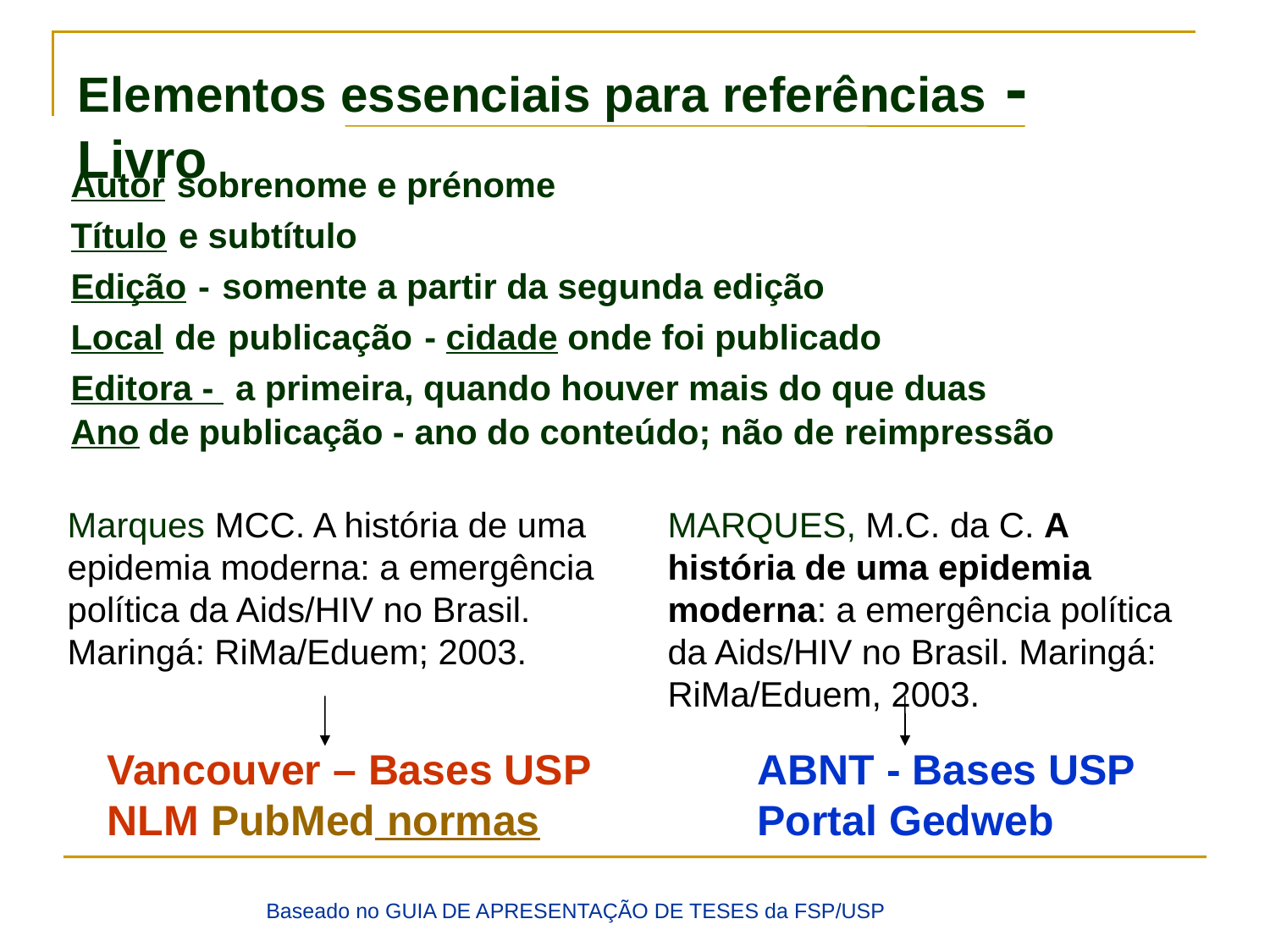

# Elementos essenciais para referências -  Livro

Autor sobrenome e prénome
Título e subtítulo
Edição - somente a partir da segunda edição
Local de publicação - cidade onde foi publicado
Editora -  a primeira, quando houver mais do que duas
Ano de publicação - ano do conteúdo; não de reimpressão

Marques MCC. A história de uma epidemia moderna: a emergência política da Aids/HIV no Brasil. Maringá: RiMa/Eduem; 2003.
MARQUES, M.C. da C. A história de uma epidemia moderna: a emergência política da Aids/HIV no Brasil. Maringá: RiMa/Eduem, 2003.

Vancouver – Bases USP NLM PubMed normas
ABNT - Bases USP Portal Gedweb

Baseado no GUIA DE APRESENTAÇÃO DE TESES da FSP/USP